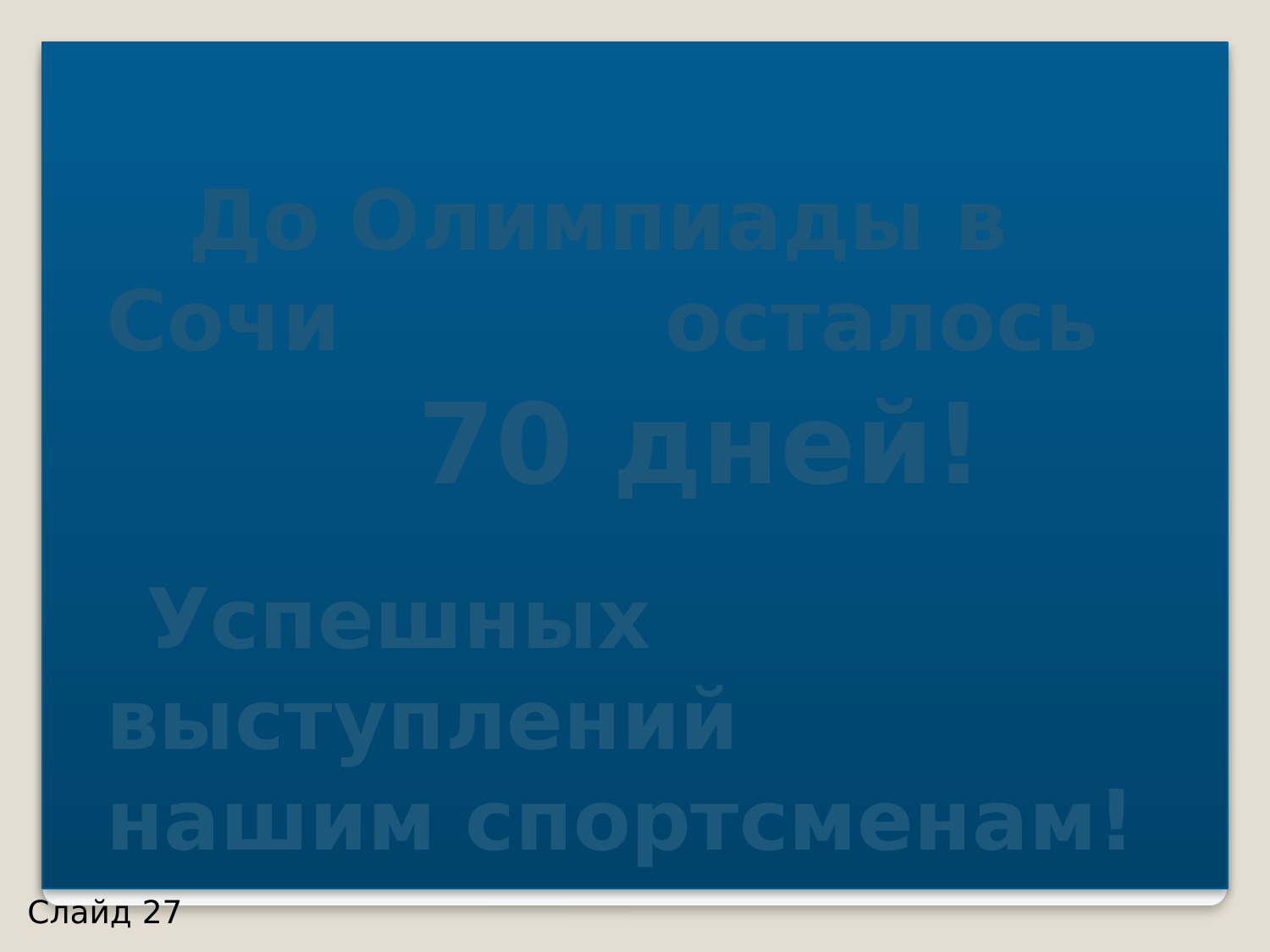

До Олимпиады в Сочи           			осталось
         70 дней!

    Успешных выступлений     	нашим спортсменам!

#
Слайд 27